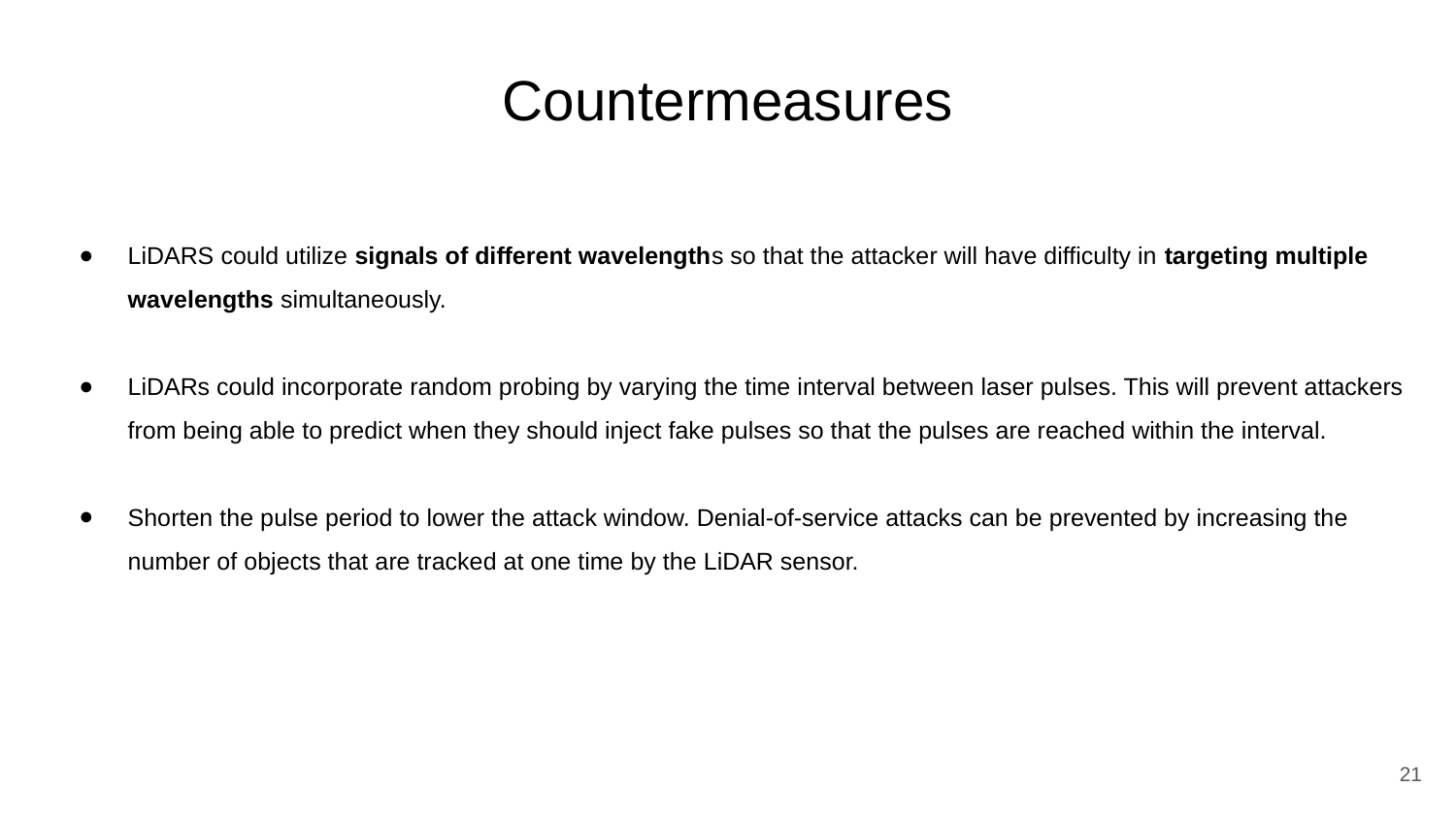

Countermeasures

LiDARS could utilize signals of different wavelengths so that the attacker will have difficulty in targeting multiple wavelengths simultaneously.

LiDARs could incorporate random probing by varying the time interval between laser pulses. This will prevent attackers from being able to predict when they should inject fake pulses so that the pulses are reached within the interval.

Shorten the pulse period to lower the attack window. Denial-of-service attacks can be prevented by increasing the number of objects that are tracked at one time by the LiDAR sensor.
21